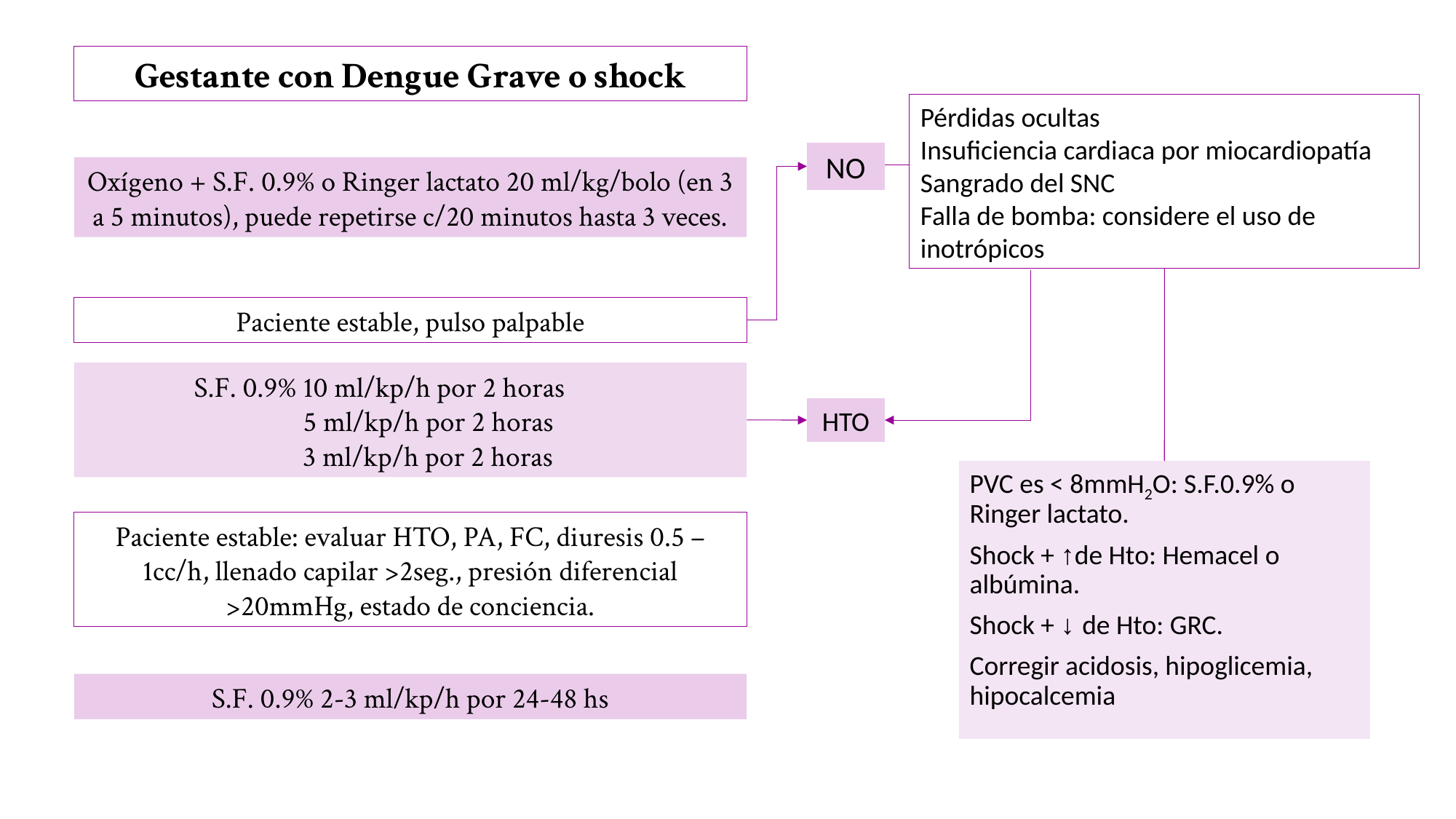

Gestante con Dengue Grave o shock
Pérdidas ocultas
Insuficiencia cardiaca por miocardiopatía
Sangrado del SNC
Falla de bomba: considere el uso de inotrópicos
NO
Oxígeno + S.F. 0.9% o Ringer lactato 20 ml/kg/bolo (en 3 a 5 minutos), puede repetirse c/20 minutos hasta 3 veces.
Paciente estable, pulso palpable
	S.F. 0.9% 10 ml/kp/h por 2 horas
		5 ml/kp/h por 2 horas
		3 ml/kp/h por 2 horas
HTO
PVC es < 8mmH2O: S.F.0.9% o Ringer lactato.
Shock + ↑de Hto: Hemacel o albúmina.
Shock + ↓ de Hto: GRC.
Corregir acidosis, hipoglicemia, hipocalcemia
Paciente estable: evaluar HTO, PA, FC, diuresis 0.5 – 1cc/h, llenado capilar >2seg., presión diferencial >20mmHg, estado de conciencia.
S.F. 0.9% 2-3 ml/kp/h por 24-48 hs